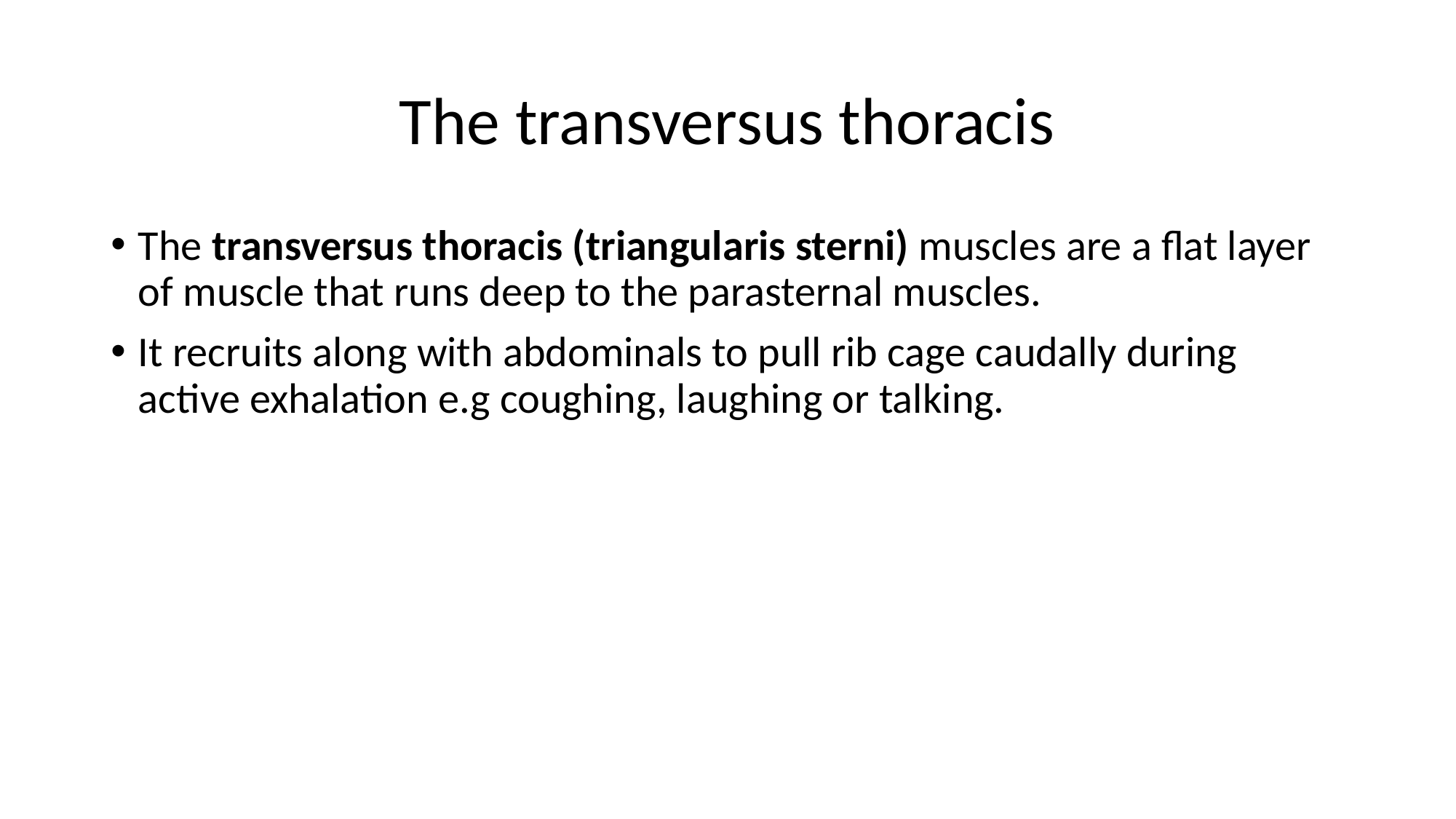

# The transversus thoracis
The transversus thoracis (triangularis sterni) muscles are a flat layer of muscle that runs deep to the parasternal muscles.
It recruits along with abdominals to pull rib cage caudally during active exhalation e.g coughing, laughing or talking.